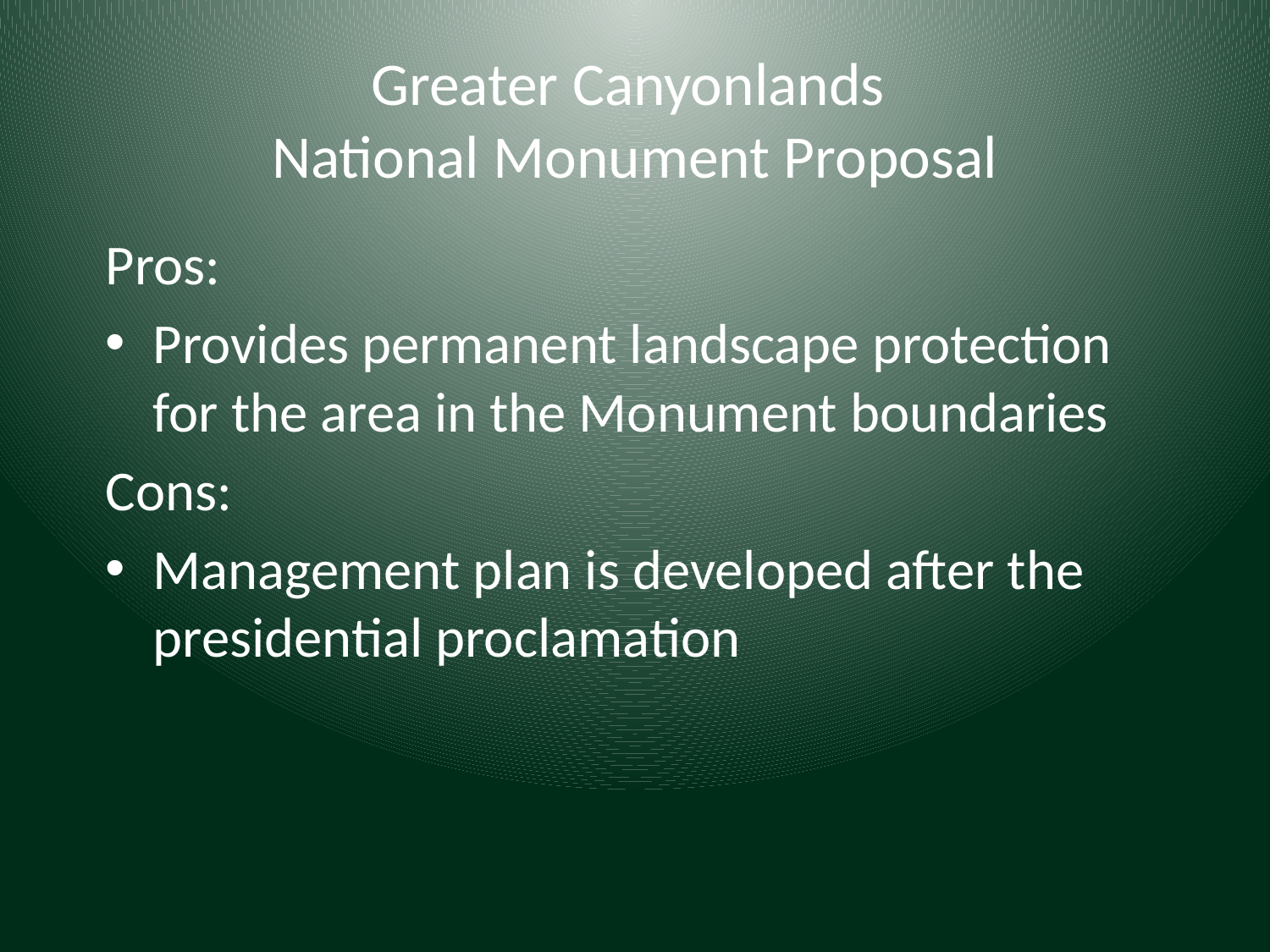

# Greater Canyonlands National Monument Proposal
Pros:
Provides permanent landscape protection for the area in the Monument boundaries
Cons:
Management plan is developed after the presidential proclamation